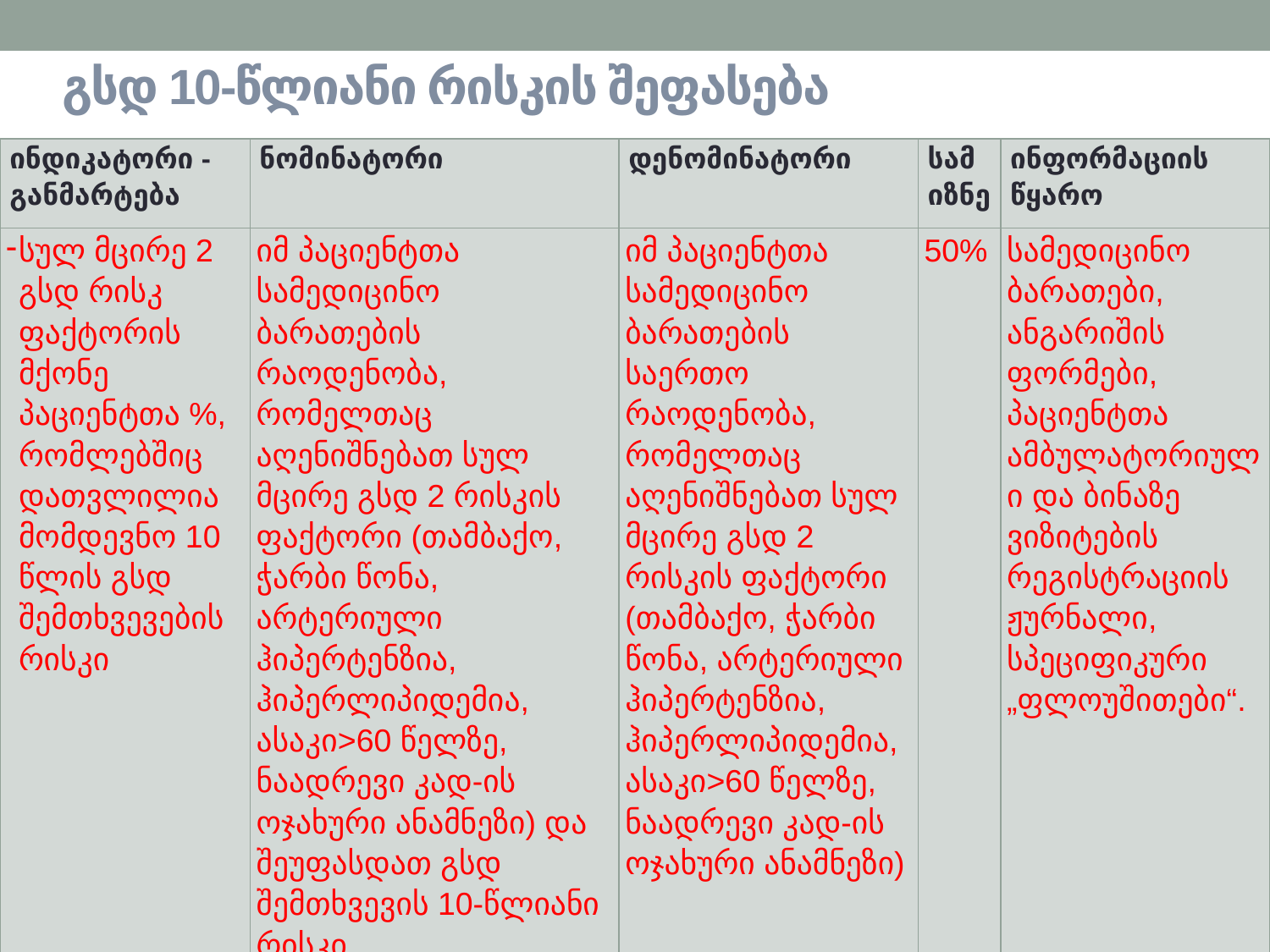

# გსდ 10-წლიანი რისკის შეფასება
| ინდიკატორი - განმარტება | ნომინატორი | დენომინატორი | სამიზნე | ინფორმაციის წყარო |
| --- | --- | --- | --- | --- |
| სულ მცირე 2 გსდ რისკ ფაქტორის მქონე პაციენტთა %, რომლებშიც დათვლილია მომდევნო 10 წლის გსდ შემთხვევების რისკი | იმ პაციენტთა სამედიცინო ბარათების რაოდენობა, რომელთაც აღენიშნებათ სულ მცირე გსდ 2 რისკის ფაქტორი (თამბაქო, ჭარბი წონა, არტერიული ჰიპერტენზია, ჰიპერლიპიდემია, ასაკი>60 წელზე, ნაადრევი კად-ის ოჯახური ანამნეზი) და შეუფასდათ გსდ შემთხვევის 10-წლიანი რისკი | იმ პაციენტთა სამედიცინო ბარათების საერთო რაოდენობა, რომელთაც აღენიშნებათ სულ მცირე გსდ 2 რისკის ფაქტორი (თამბაქო, ჭარბი წონა, არტერიული ჰიპერტენზია, ჰიპერლიპიდემია, ასაკი>60 წელზე, ნაადრევი კად-ის ოჯახური ანამნეზი) | 50% | სამედიცინო ბარათები, ანგარიშის ფორმები, პაციენტთა ამბულატორიული და ბინაზე ვიზიტების რეგისტრაციის ჟურნალი, სპეციფიკური „ფლოუშითები“. |